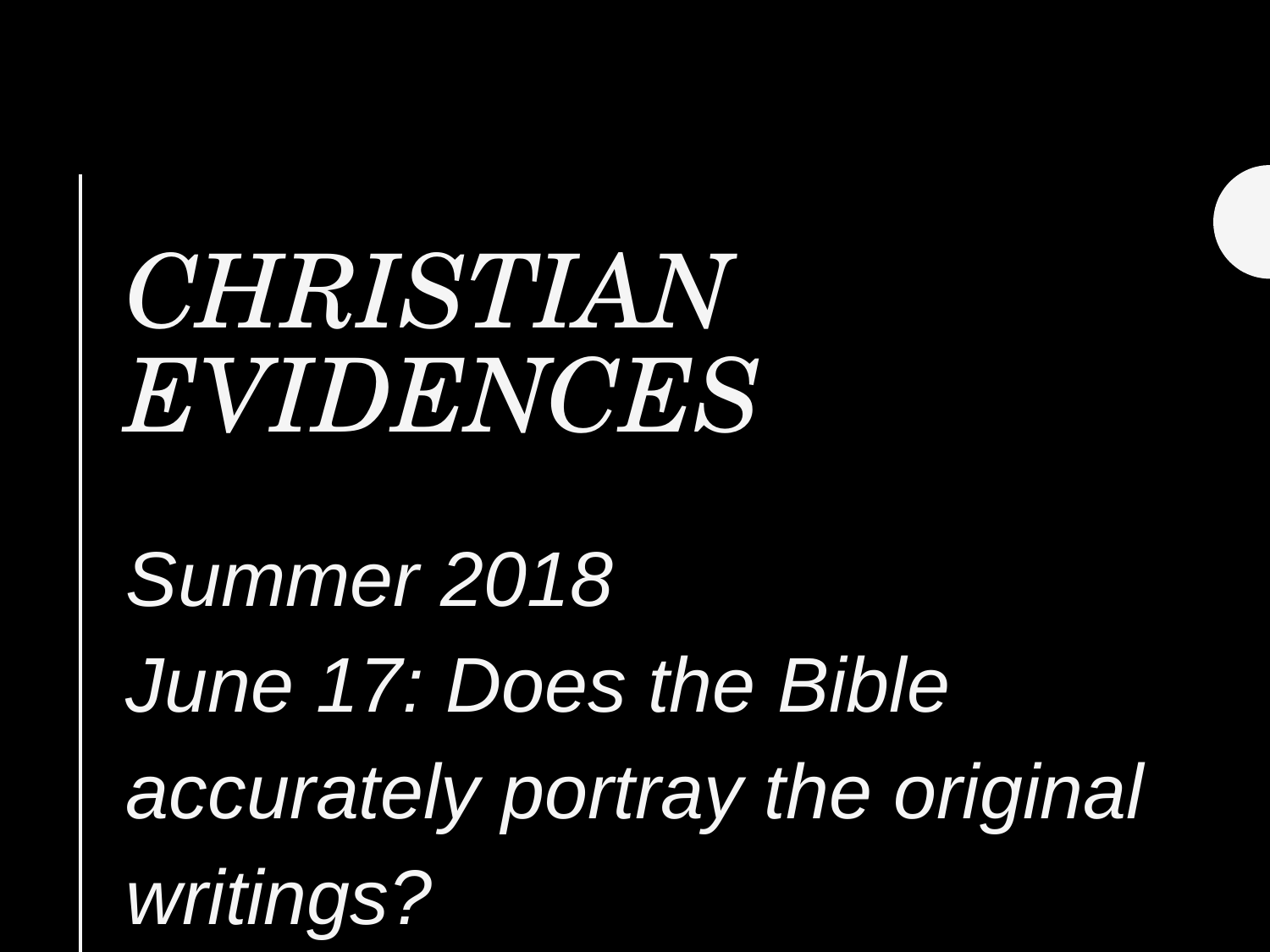

# Christian Evidences
Summer 2018
June 17: Does the Bible accurately portray the original writings?